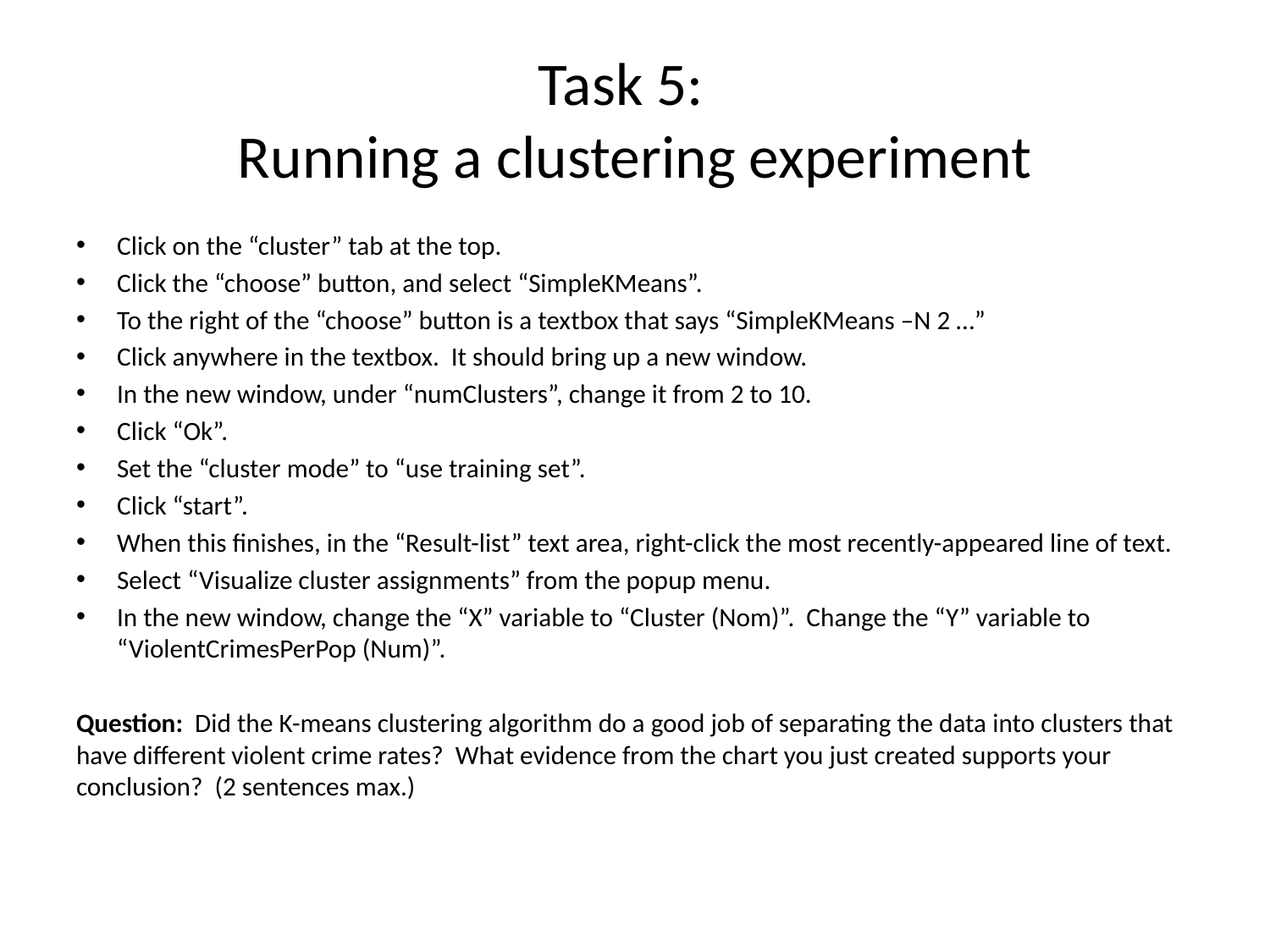

# Task 5: Running a clustering experiment
Click on the “cluster” tab at the top.
Click the “choose” button, and select “SimpleKMeans”.
To the right of the “choose” button is a textbox that says “SimpleKMeans –N 2 …”
Click anywhere in the textbox.  It should bring up a new window.
In the new window, under “numClusters”, change it from 2 to 10.
Click “Ok”.
Set the “cluster mode” to “use training set”.
Click “start”.
When this finishes, in the “Result-list” text area, right-click the most recently-appeared line of text.
Select “Visualize cluster assignments” from the popup menu.
In the new window, change the “X” variable to “Cluster (Nom)”.  Change the “Y” variable to “ViolentCrimesPerPop (Num)”.

Question:  Did the K-means clustering algorithm do a good job of separating the data into clusters that have different violent crime rates?  What evidence from the chart you just created supports your conclusion?  (2 sentences max.)